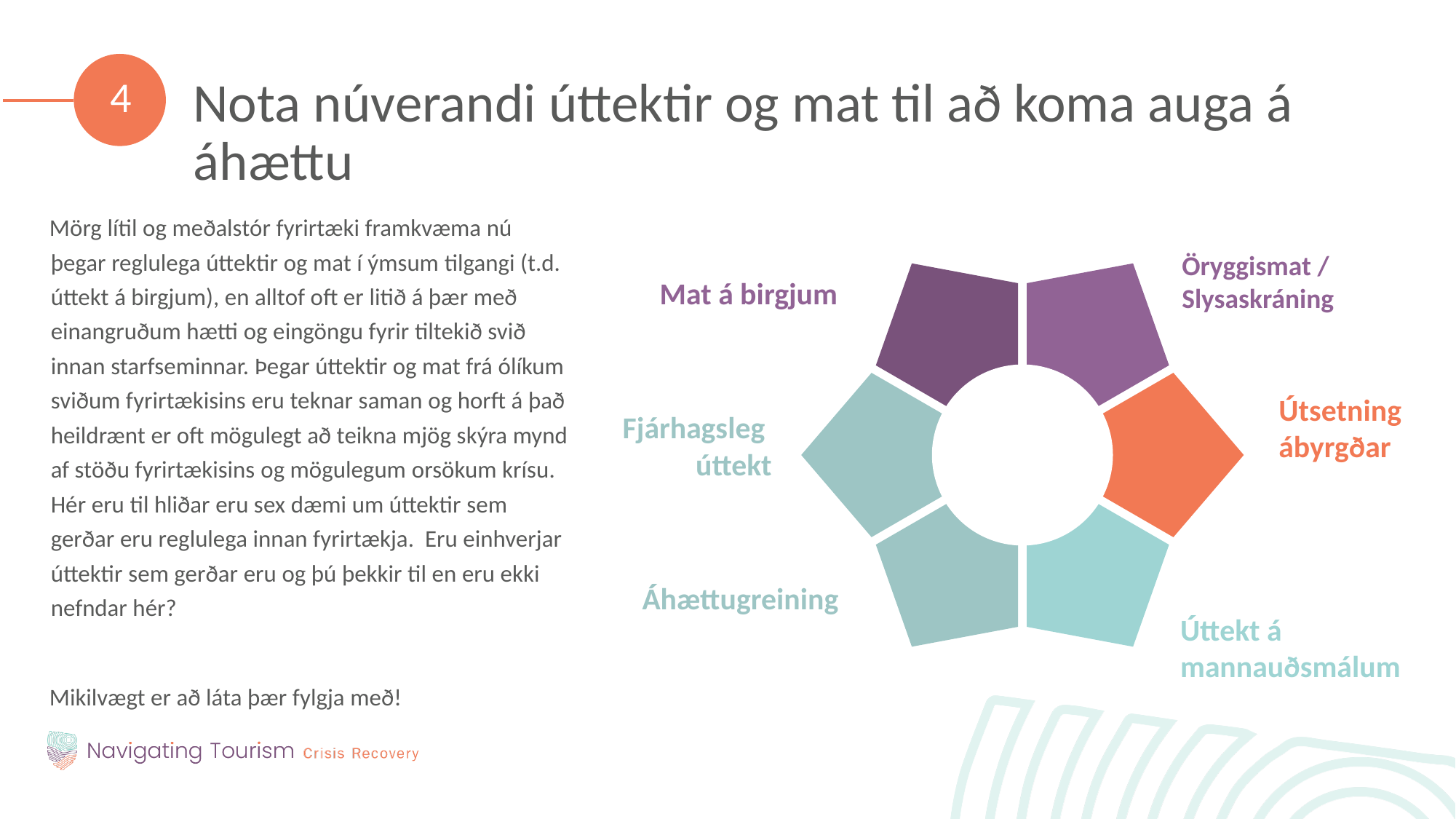

4
Nota núverandi úttektir og mat til að koma auga á áhættu
Mörg lítil og meðalstór fyrirtæki framkvæma nú þegar reglulega úttektir og mat í ýmsum tilgangi (t.d. úttekt á birgjum), en alltof oft er litið á þær með einangruðum hætti og eingöngu fyrir tiltekið svið innan starfseminnar. Þegar úttektir og mat frá ólíkum sviðum fyrirtækisins eru teknar saman og horft á það heildrænt er oft mögulegt að teikna mjög skýra mynd af stöðu fyrirtækisins og mögulegum orsökum krísu. Hér eru til hliðar eru sex dæmi um úttektir sem gerðar eru reglulega innan fyrirtækja.  Eru einhverjar úttektir sem gerðar eru og þú þekkir til en eru ekki nefndar hér?

Mikilvægt er að láta þær fylgja með!
Öryggismat / Slysaskráning

Mat á birgjum

Útsetning
ábyrgðar
Fjárhagsleg
úttekt

Áhættugreining
Úttekt á
mannauðsmálum